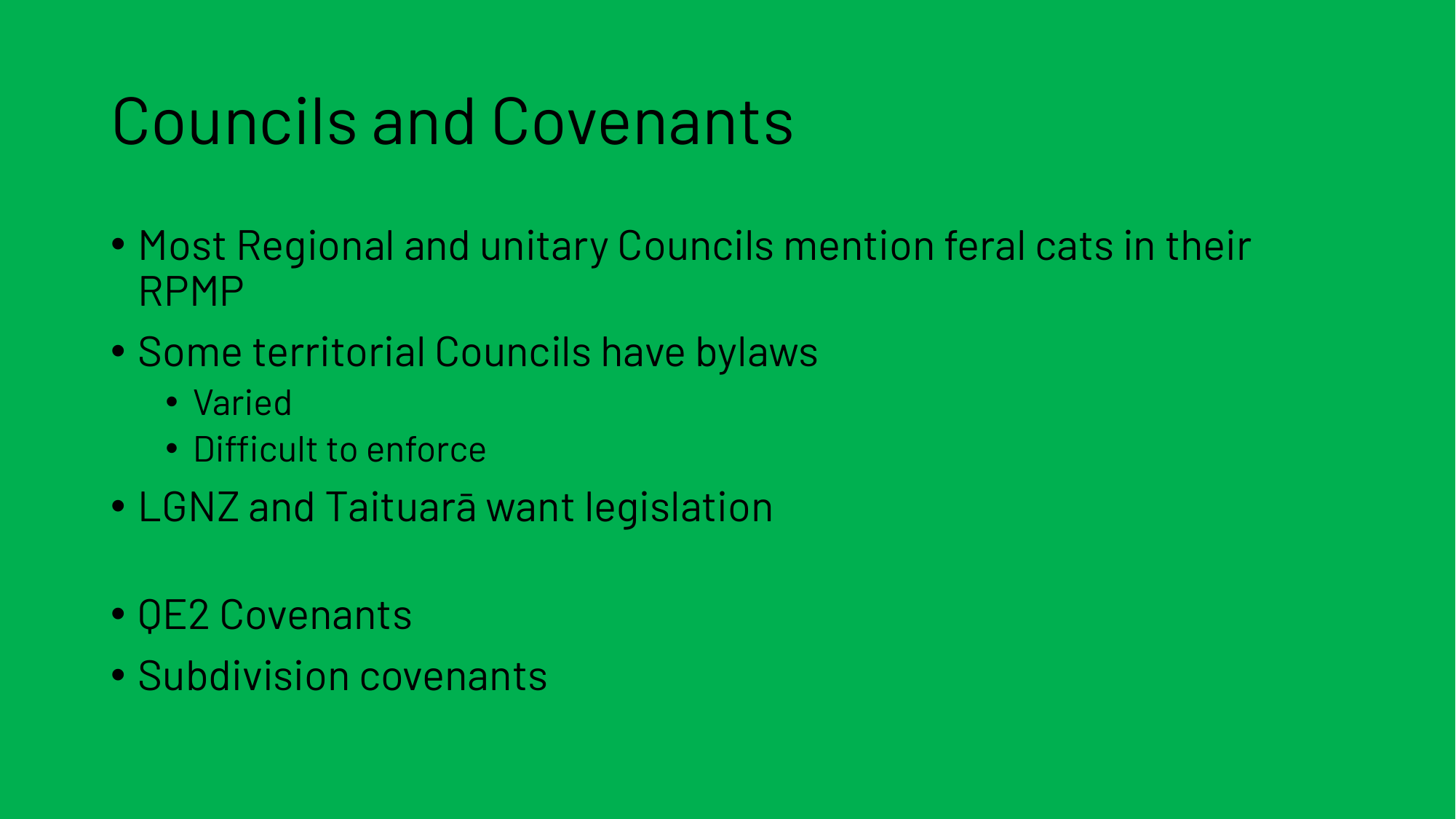

# Councils and Covenants
Most Regional and unitary Councils mention feral cats in their RPMP
Some territorial Councils have bylaws
Varied
Difficult to enforce
LGNZ and Taituarā want legislation

QE2 Covenants
Subdivision covenants